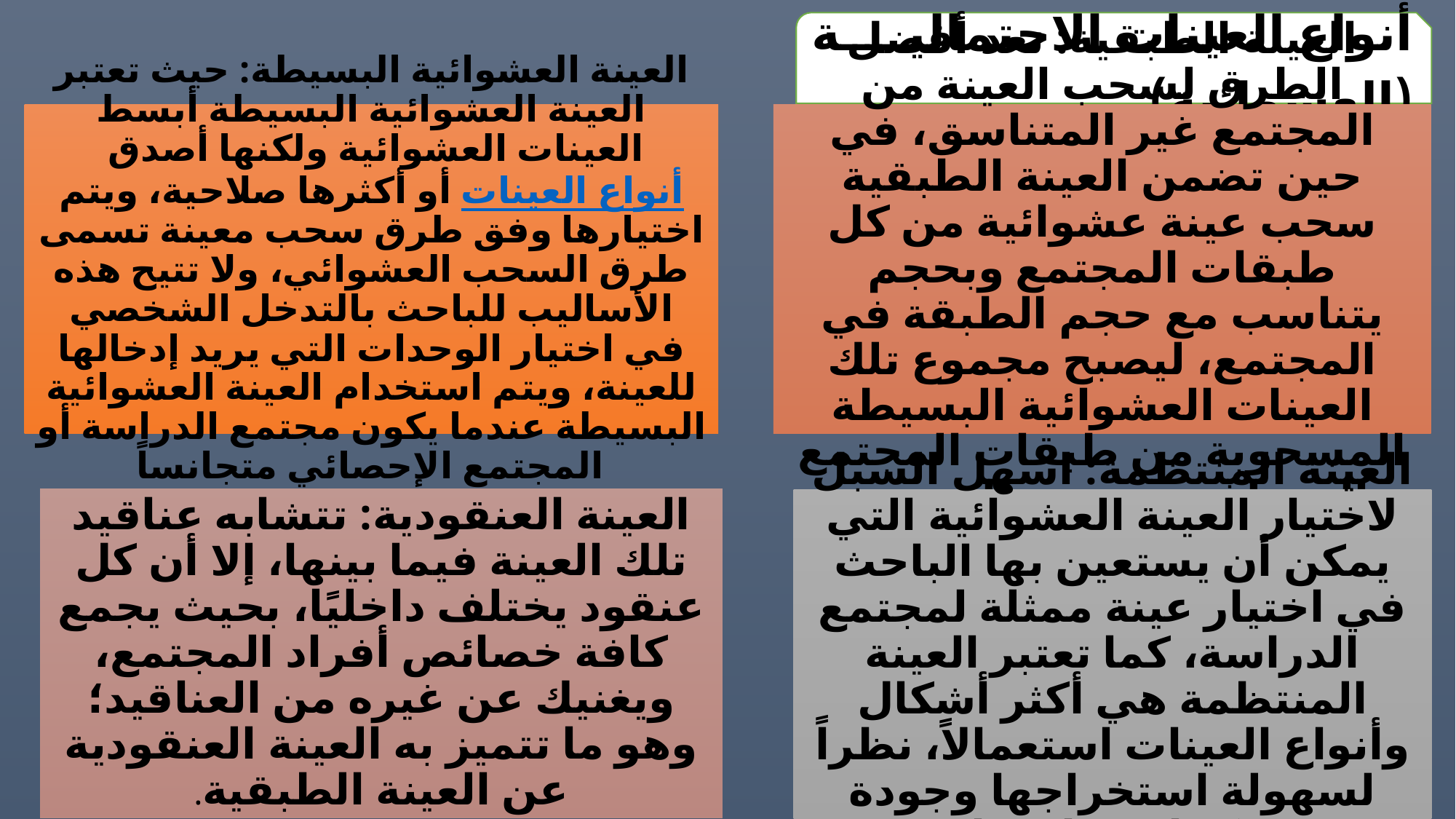

أنواع العينات الاحتمالية (العشوائية)
العينة العشوائية البسيطة: حيث تعتبر العينة العشوائية البسيطة أبسط العينات العشوائية ولكنها أصدق أنواع العينات أو أكثرها صلاحية، ويتم اختيارها وفق طرق سحب معينة تسمى طرق السحب العشوائي، ولا تتيح هذه الأساليب للباحث بالتدخل الشخصي في اختيار الوحدات التي يريد إدخالها للعينة، ويتم استخدام العينة العشوائية البسيطة عندما يكون مجتمع الدراسة أو المجتمع الإحصائي متجانساً
العينة الطبقية: تعد أفضل الطرق لسحب العينة من المجتمع غير المتناسق، في حين تضمن العينة الطبقية سحب عينة عشوائية من كل طبقات المجتمع وبحجم يتناسب مع حجم الطبقة في المجتمع، ليصبح مجموع تلك العينات العشوائية البسيطة المسحوبة من طبقات المجتمع المختلفة هو عينة المجتمع.
العينة العنقودية: تتشابه عناقيد تلك العينة فيما بينها، إلا أن كل عنقود يختلف داخليًا، بحيث يجمع كافة خصائص أفراد المجتمع، ويغنيك عن غيره من العناقيد؛ وهو ما تتميز به العينة العنقودية عن العينة الطبقية.
العينة المنتظمة: اسهل السبل لاختيار العينة العشوائية التي يمكن أن يستعين بها الباحث في اختيار عينة ممثلة لمجتمع الدراسة، كما تعتبر العينة المنتظمة هي أكثر أشكال وأنواع العينات استعمالاً، نظراً لسهولة استخراجها وجودة وكفاءة نتائجها.